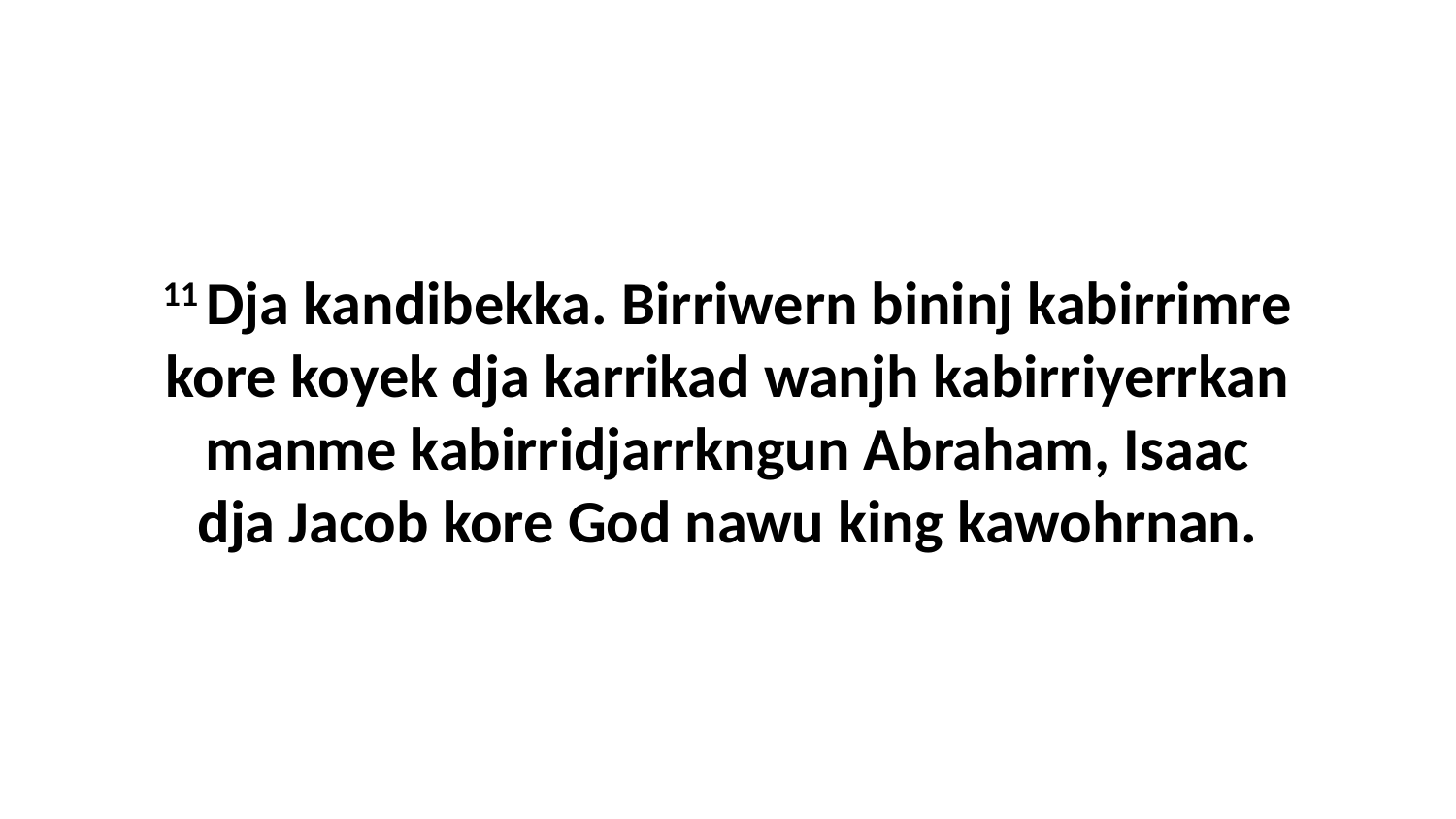

11 Dja kandibekka. Birriwern bininj kabirrimre kore koyek dja karrikad wanjh kabirriyerrkan manme kabirridjarrkngun Abraham, Isaac dja Jacob kore God nawu king kawohrnan.